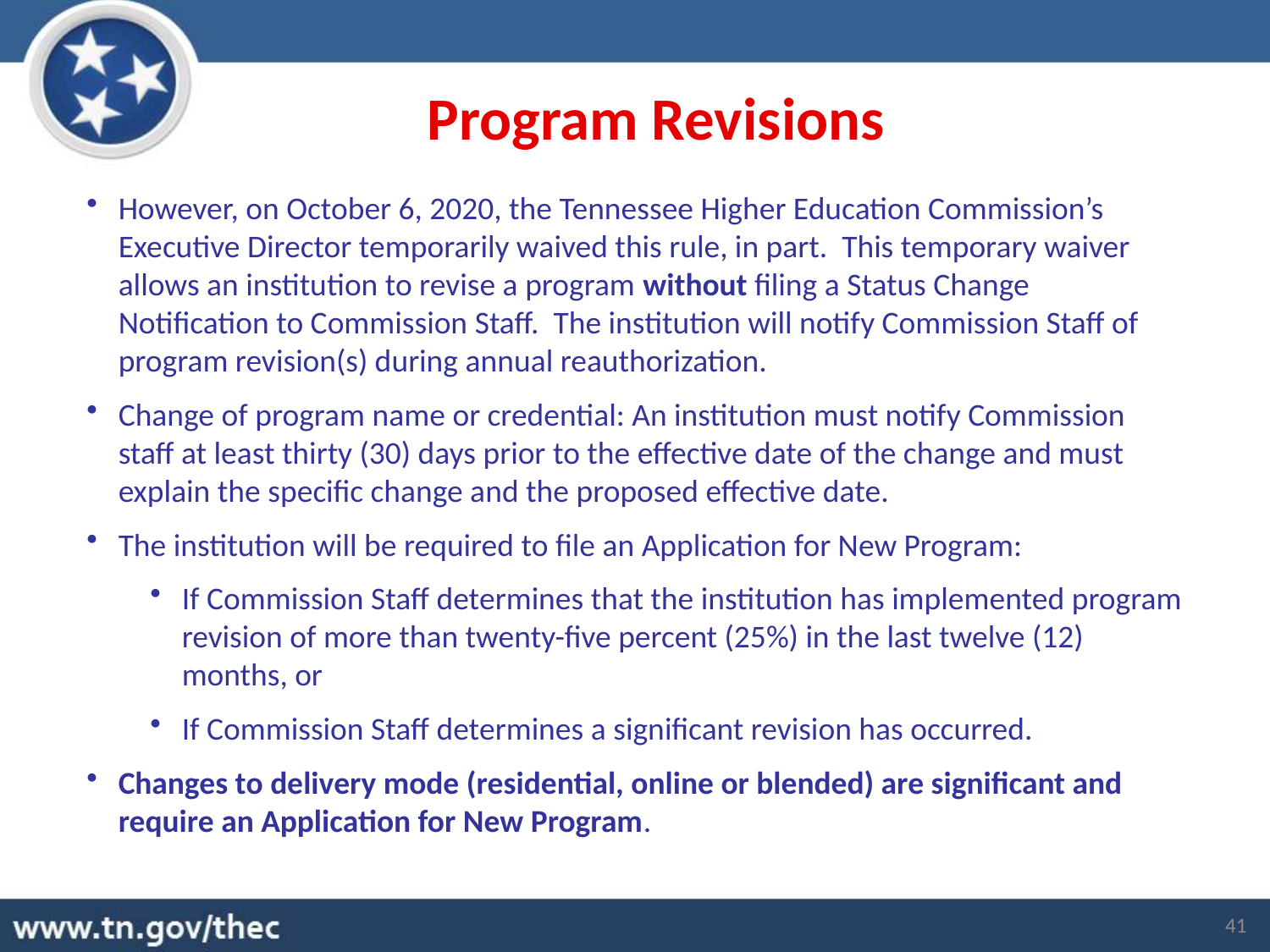

Program Revisions
However, on October 6, 2020, the Tennessee Higher Education Commission’s Executive Director temporarily waived this rule, in part.  This temporary waiver allows an institution to revise a program without filing a Status Change Notification to Commission Staff.  The institution will notify Commission Staff of program revision(s) during annual reauthorization.
Change of program name or credential: An institution must notify Commission staff at least thirty (30) days prior to the effective date of the change and must explain the specific change and the proposed effective date.
The institution will be required to file an Application for New Program:
If Commission Staff determines that the institution has implemented program revision of more than twenty-five percent (25%) in the last twelve (12) months, or
If Commission Staff determines a significant revision has occurred.
Changes to delivery mode (residential, online or blended) are significant and require an Application for New Program.
41